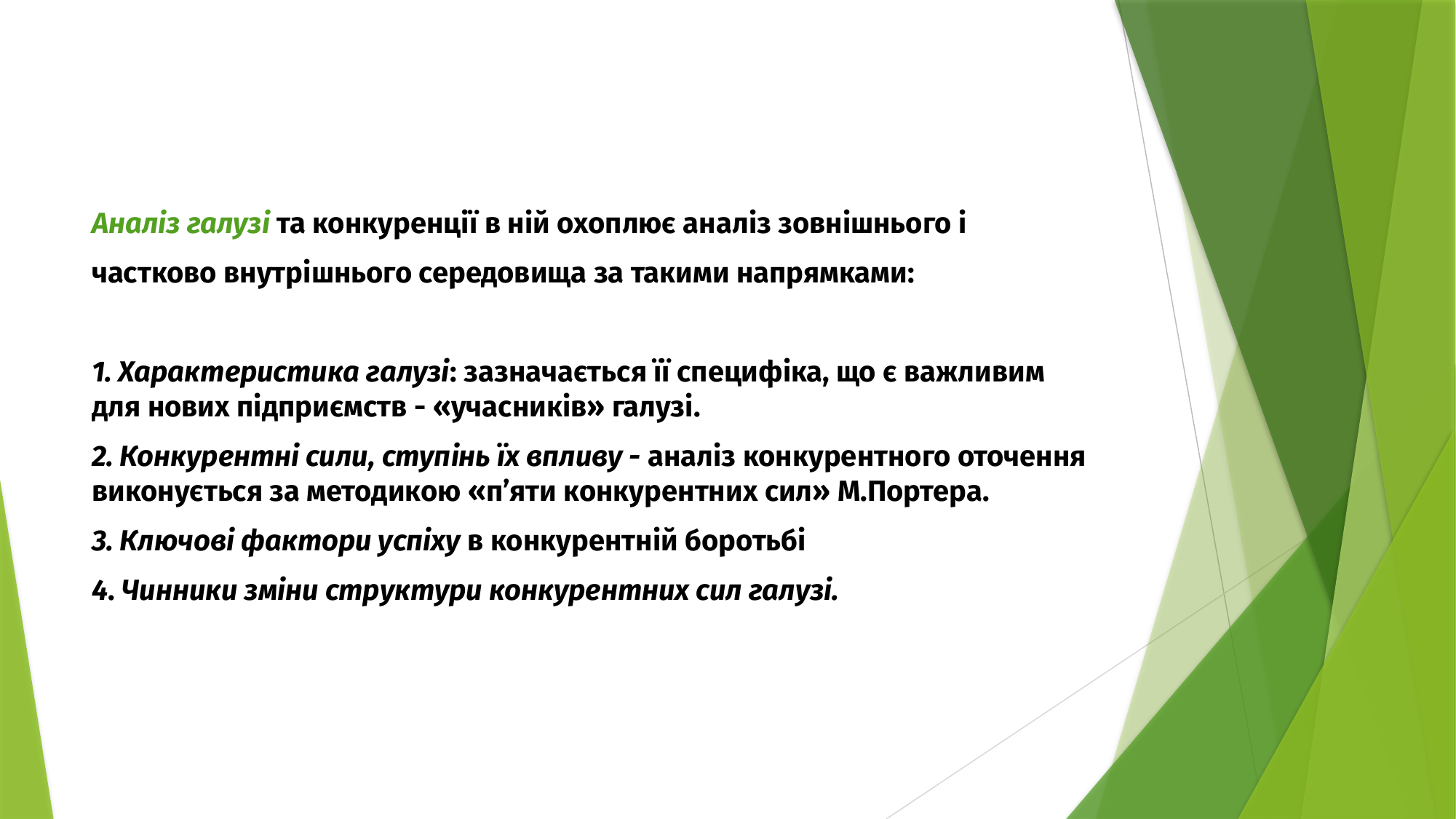

Аналіз галузі та конкуренції в ній охоплює аналіз зовнішнього і
частково внутрішнього середовища за такими напрямками:

1. Характеристика галузі: зазначається її специфіка, що є важливим для нових підприємств - «учасників» галузі.
2. Конкурентні сили, ступінь їх впливу - аналіз конкурентного оточення виконується за методикою «п’яти конкурентних сил» М.Портера.
3. Ключові фактори успіху в конкурентній боротьбі
4. Чинники зміни структури конкурентних сил галузі.